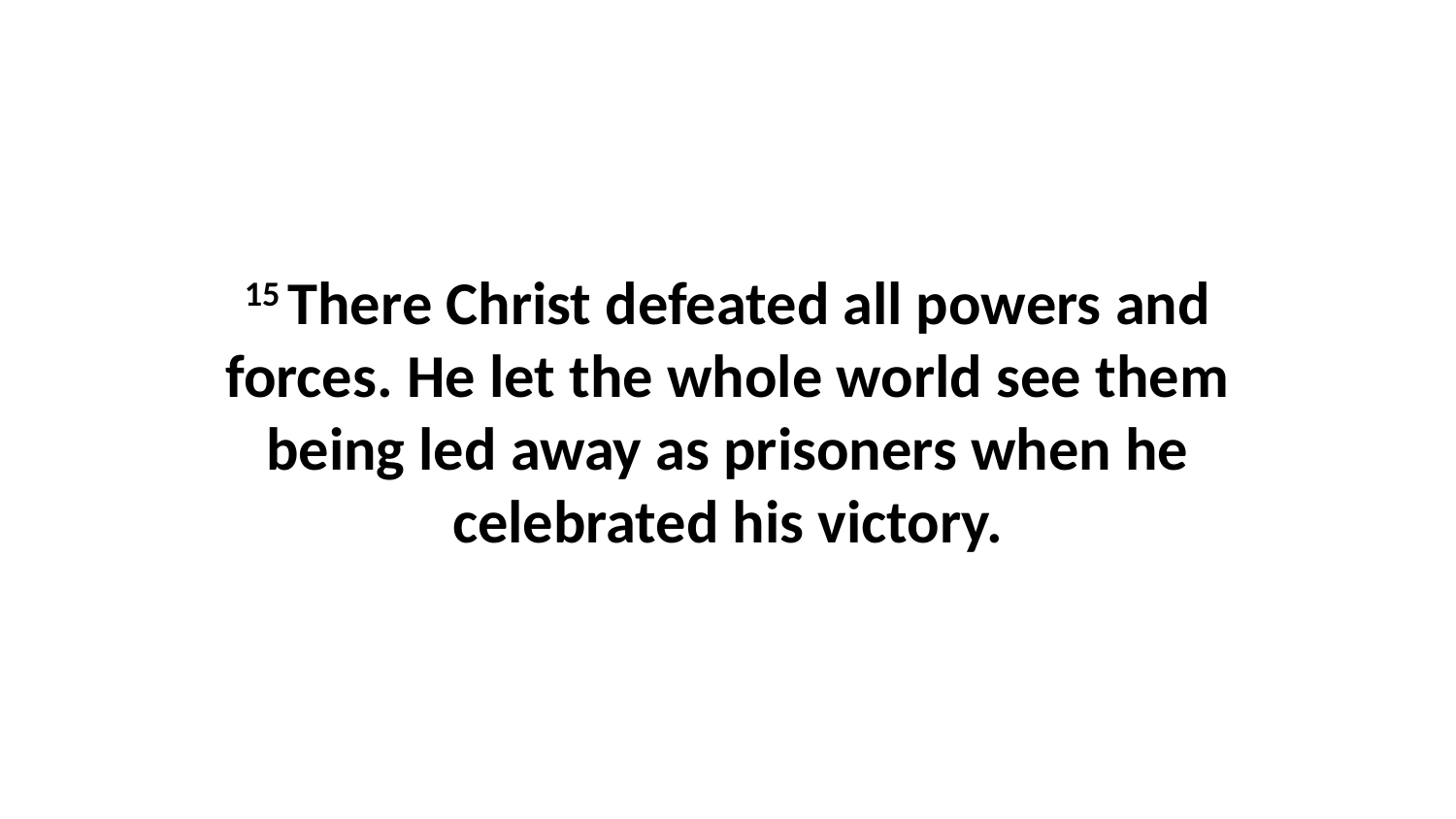

15 There Christ defeated all powers and forces. He let the whole world see them being led away as prisoners when he celebrated his victory.